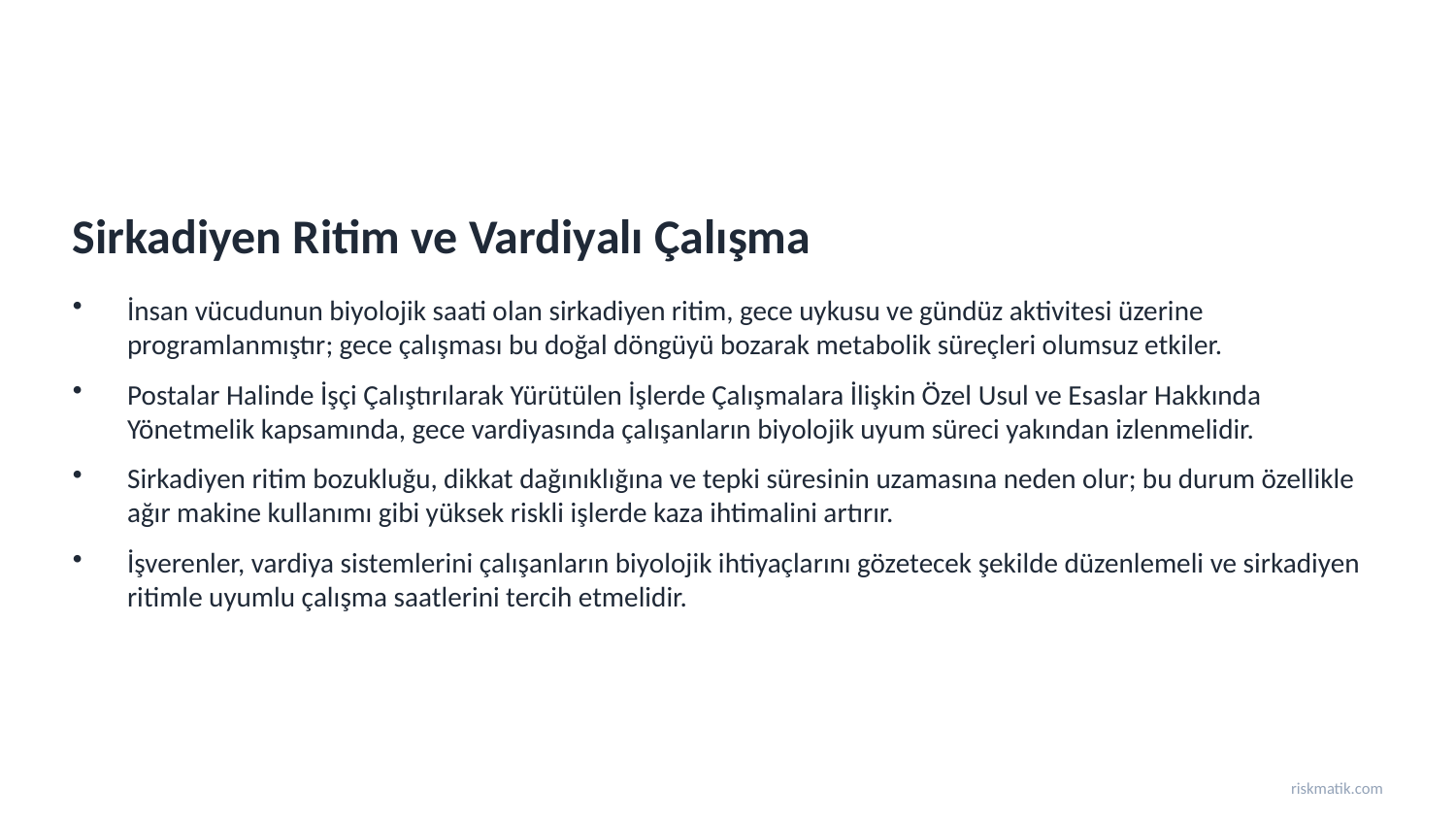

Sirkadiyen Ritim ve Vardiyalı Çalışma
İnsan vücudunun biyolojik saati olan sirkadiyen ritim, gece uykusu ve gündüz aktivitesi üzerine programlanmıştır; gece çalışması bu doğal döngüyü bozarak metabolik süreçleri olumsuz etkiler.
Postalar Halinde İşçi Çalıştırılarak Yürütülen İşlerde Çalışmalara İlişkin Özel Usul ve Esaslar Hakkında Yönetmelik kapsamında, gece vardiyasında çalışanların biyolojik uyum süreci yakından izlenmelidir.
Sirkadiyen ritim bozukluğu, dikkat dağınıklığına ve tepki süresinin uzamasına neden olur; bu durum özellikle ağır makine kullanımı gibi yüksek riskli işlerde kaza ihtimalini artırır.
İşverenler, vardiya sistemlerini çalışanların biyolojik ihtiyaçlarını gözetecek şekilde düzenlemeli ve sirkadiyen ritimle uyumlu çalışma saatlerini tercih etmelidir.
riskmatik.com